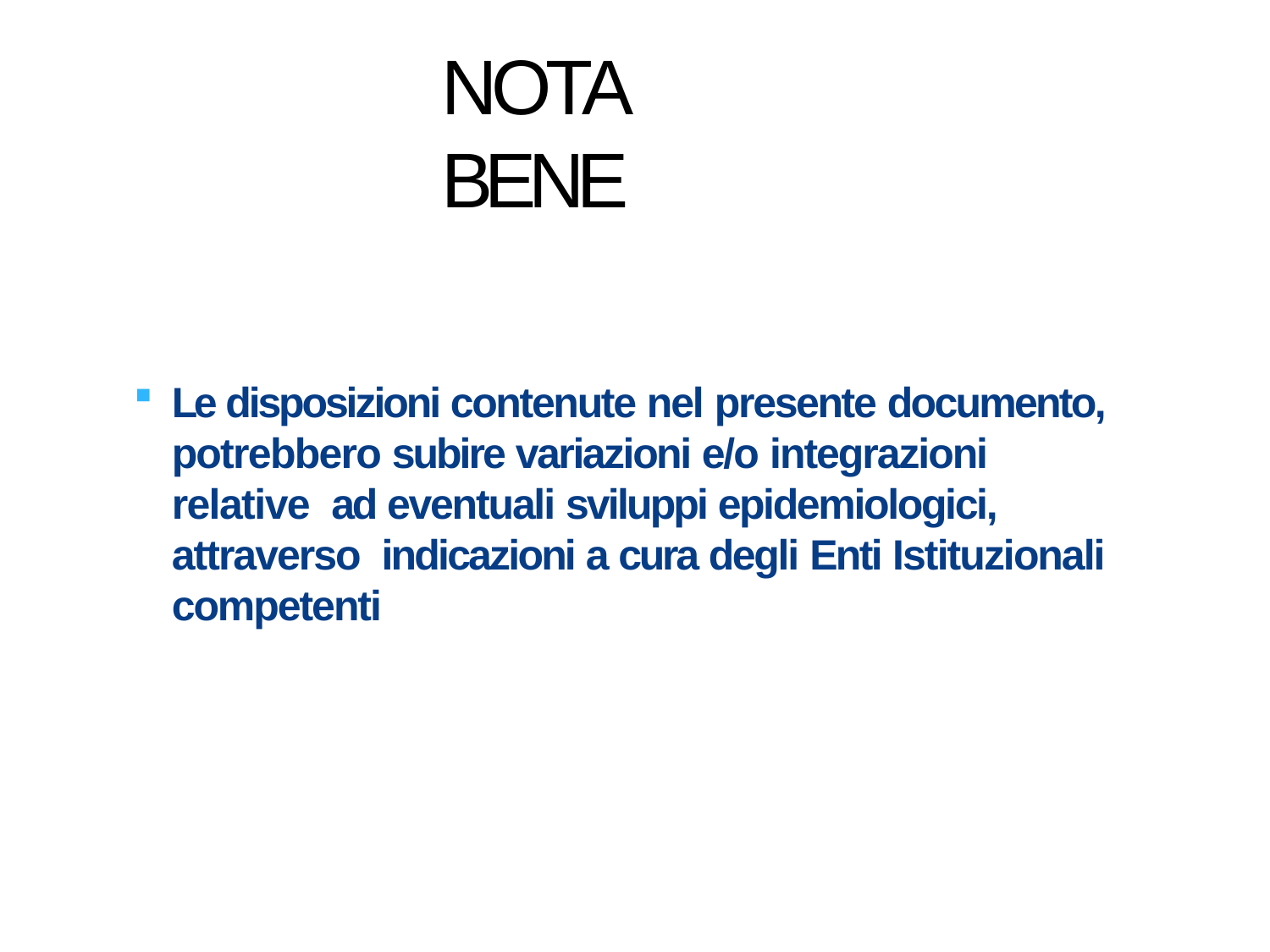

# NOTA BENE
Le disposizioni contenute nel presente documento,  potrebbero subire variazioni e/o integrazioni relative  ad eventuali sviluppi epidemiologici, attraverso  indicazioni a cura degli Enti Istituzionali competenti